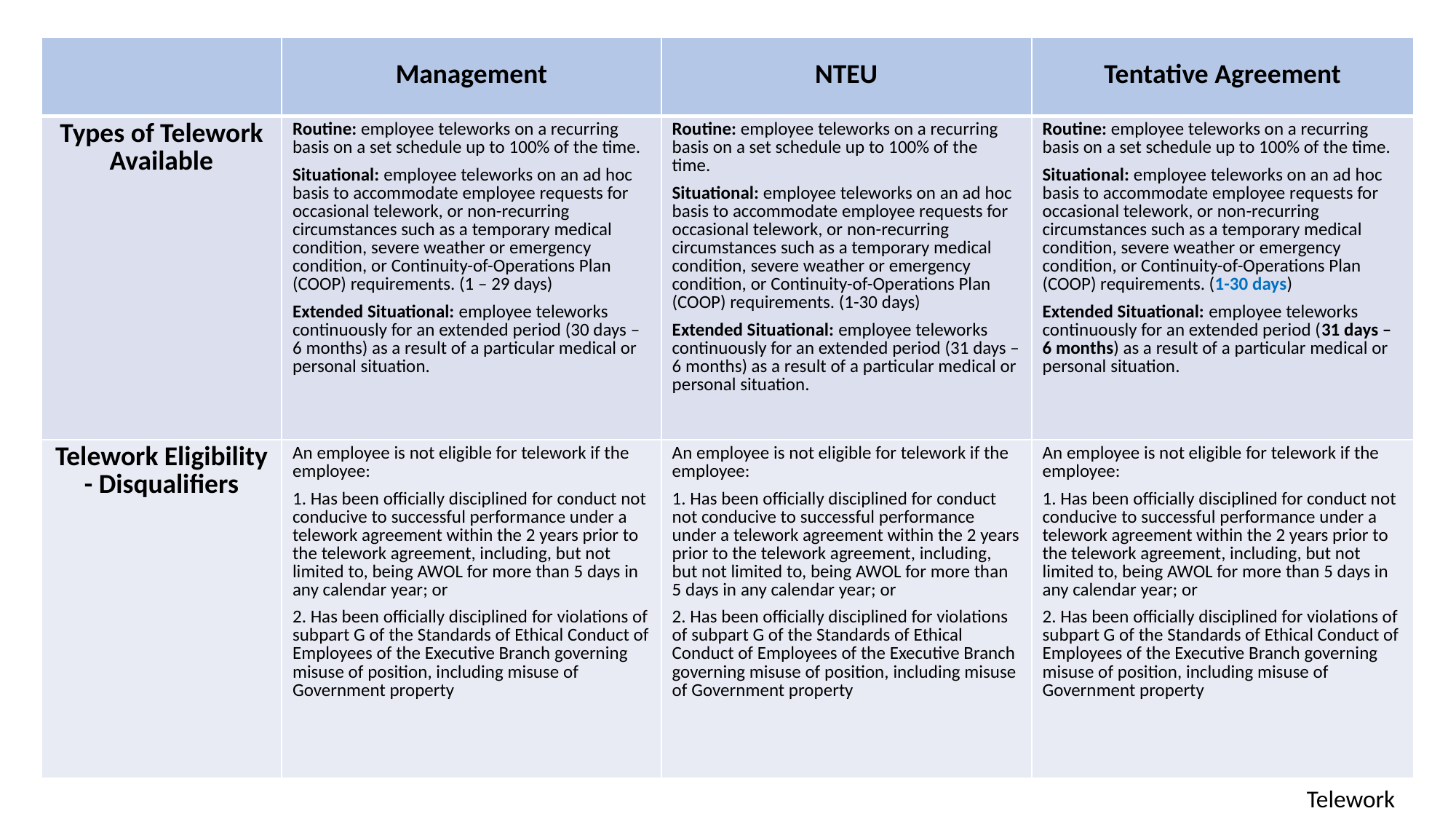

|  | Management | NTEU | Tentative Agreement |
| --- | --- | --- | --- |
| Types of Telework Available | Routine: employee teleworks on a recurring basis on a set schedule up to 100% of the time. Situational: employee teleworks on an ad hoc basis to accommodate employee requests for occasional telework, or non-recurring circumstances such as a temporary medical condition, severe weather or emergency condition, or Continuity-of-Operations Plan (COOP) requirements. (1 – 29 days) Extended Situational: employee teleworks continuously for an extended period (30 days – 6 months) as a result of a particular medical or personal situation. | Routine: employee teleworks on a recurring basis on a set schedule up to 100% of the time. Situational: employee teleworks on an ad hoc basis to accommodate employee requests for occasional telework, or non-recurring circumstances such as a temporary medical condition, severe weather or emergency condition, or Continuity-of-Operations Plan (COOP) requirements. (1-30 days) Extended Situational: employee teleworks continuously for an extended period (31 days – 6 months) as a result of a particular medical or personal situation. | Routine: employee teleworks on a recurring basis on a set schedule up to 100% of the time. Situational: employee teleworks on an ad hoc basis to accommodate employee requests for occasional telework, or non-recurring circumstances such as a temporary medical condition, severe weather or emergency condition, or Continuity-of-Operations Plan (COOP) requirements. (1-30 days) Extended Situational: employee teleworks continuously for an extended period (31 days – 6 months) as a result of a particular medical or personal situation. |
| Telework Eligibility - Disqualifiers | An employee is not eligible for telework if the employee: 1. Has been officially disciplined for conduct not conducive to successful performance under a telework agreement within the 2 years prior to the telework agreement, including, but not limited to, being AWOL for more than 5 days in any calendar year; or 2. Has been officially disciplined for violations of subpart G of the Standards of Ethical Conduct of Employees of the Executive Branch governing misuse of position, including misuse of Government property | An employee is not eligible for telework if the employee: 1. Has been officially disciplined for conduct not conducive to successful performance under a telework agreement within the 2 years prior to the telework agreement, including, but not limited to, being AWOL for more than 5 days in any calendar year; or 2. Has been officially disciplined for violations of subpart G of the Standards of Ethical Conduct of Employees of the Executive Branch governing misuse of position, including misuse of Government property | An employee is not eligible for telework if the employee: 1. Has been officially disciplined for conduct not conducive to successful performance under a telework agreement within the 2 years prior to the telework agreement, including, but not limited to, being AWOL for more than 5 days in any calendar year; or 2. Has been officially disciplined for violations of subpart G of the Standards of Ethical Conduct of Employees of the Executive Branch governing misuse of position, including misuse of Government property |
Telework